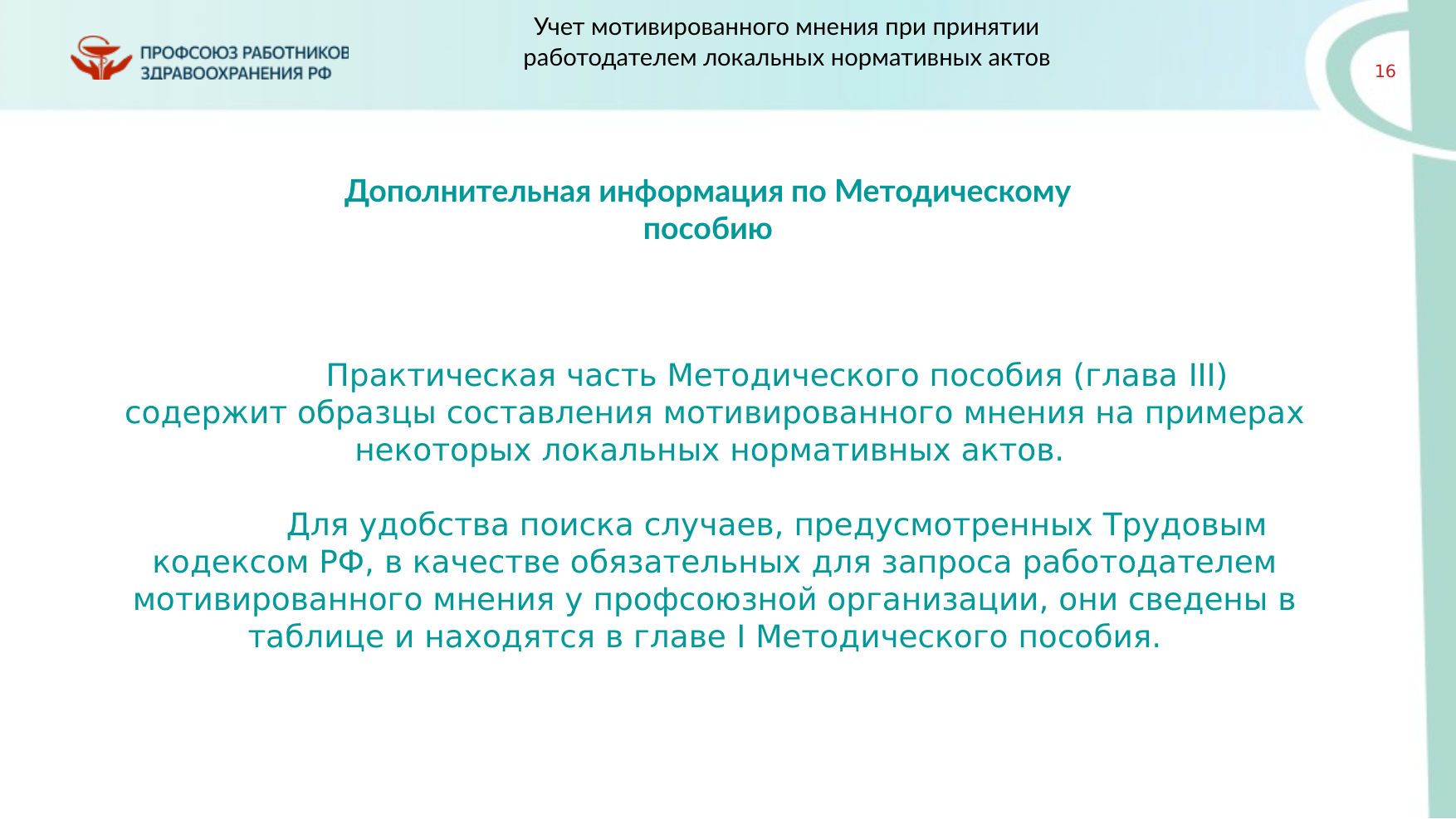

Дополнительная информация по Методическому пособию
	Практическая часть Методического пособия (глава III) содержит образцы составления мотивированного мнения на примерах некоторых локальных нормативных актов.

	Для удобства поиска случаев, предусмотренных Трудовым кодексом РФ, в качестве обязательных для запроса работодателем мотивированного мнения у профсоюзной организации, они сведены в таблице и находятся в главе I Методического пособия.